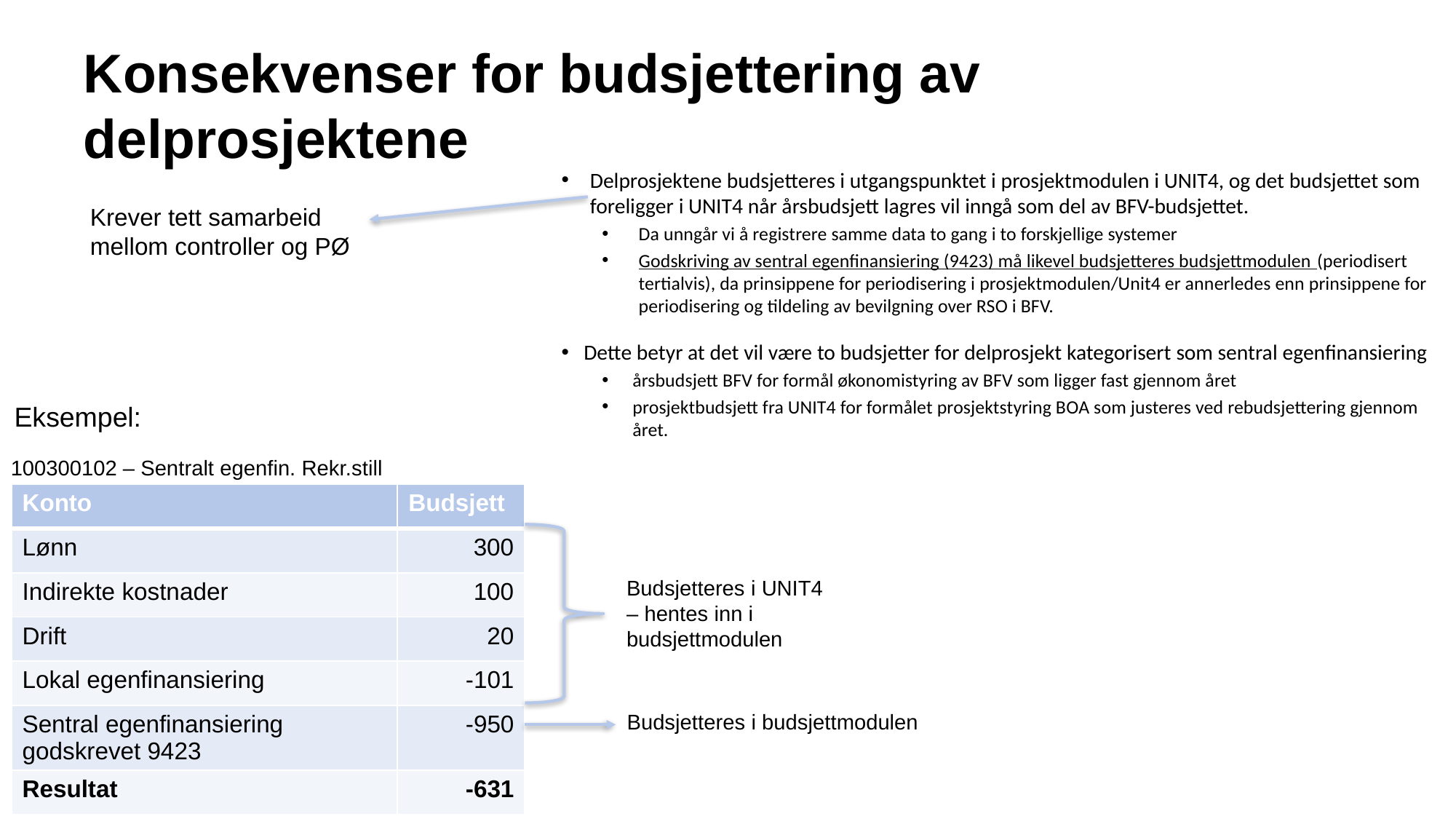

# Konsekvenser for budsjettering av delprosjektene
Delprosjektene budsjetteres i utgangspunktet i prosjektmodulen i UNIT4, og det budsjettet som foreligger i UNIT4 når årsbudsjett lagres vil inngå som del av BFV-budsjettet.
Da unngår vi å registrere samme data to gang i to forskjellige systemer
Godskriving av sentral egenfinansiering (9423) må likevel budsjetteres budsjettmodulen (periodisert tertialvis), da prinsippene for periodisering i prosjektmodulen/Unit4 er annerledes enn prinsippene for periodisering og tildeling av bevilgning over RSO i BFV.

Dette betyr at det vil være to budsjetter for delprosjekt kategorisert som sentral egenfinansiering
årsbudsjett BFV for formål økonomistyring av BFV som ligger fast gjennom året
prosjektbudsjett fra UNIT4 for formålet prosjektstyring BOA som justeres ved rebudsjettering gjennom året.

Krever tett samarbeid
mellom controller og PØ
Eksempel:
100300102 – Sentralt egenfin. Rekr.still

| Konto | Budsjett |
| --- | --- |
| Lønn | 300 |
| Indirekte kostnader | 100 |
| Drift | 20 |
| Lokal egenfinansiering | -101 |
| Sentral egenfinansiering godskrevet 9423 | -950 |
| Resultat | -631 |

Budsjetteres i UNIT4 – hentes inn i  budsjettmodulen
Budsjetteres i budsjettmodulen